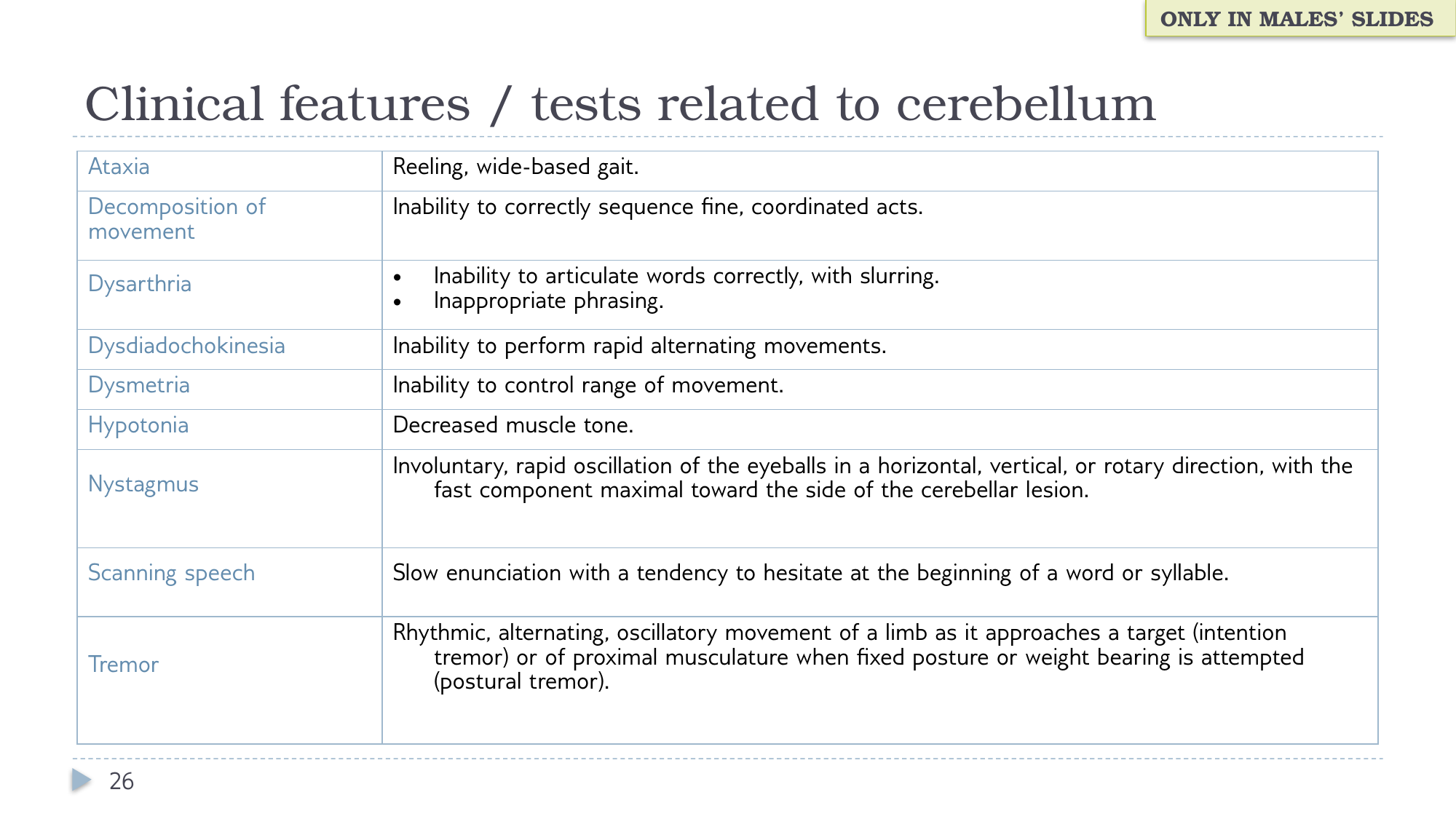

ONLY IN MALES’ SLIDES
# Clinical features / tests related to cerebellum
| Ataxia | Reeling, wide-based gait. |
| --- | --- |
| Decomposition of movement | Inability to correctly sequence fine, coordinated acts. |
| Dysarthria | Inability to articulate words correctly, with slurring. Inappropriate phrasing. |
| Dysdiadochokinesia | Inability to perform rapid alternating movements. |
| Dysmetria | Inability to control range of movement. |
| Hypotonia | Decreased muscle tone. |
| Nystagmus | Involuntary, rapid oscillation of the eyeballs in a horizontal, vertical, or rotary direction, with the fast component maximal toward the side of the cerebellar lesion. |
| Scanning speech | Slow enunciation with a tendency to hesitate at the beginning of a word or syllable. |
| Tremor | Rhythmic, alternating, oscillatory movement of a limb as it approaches a target (intention tremor) or of proximal musculature when fixed posture or weight bearing is attempted (postural tremor). |
26